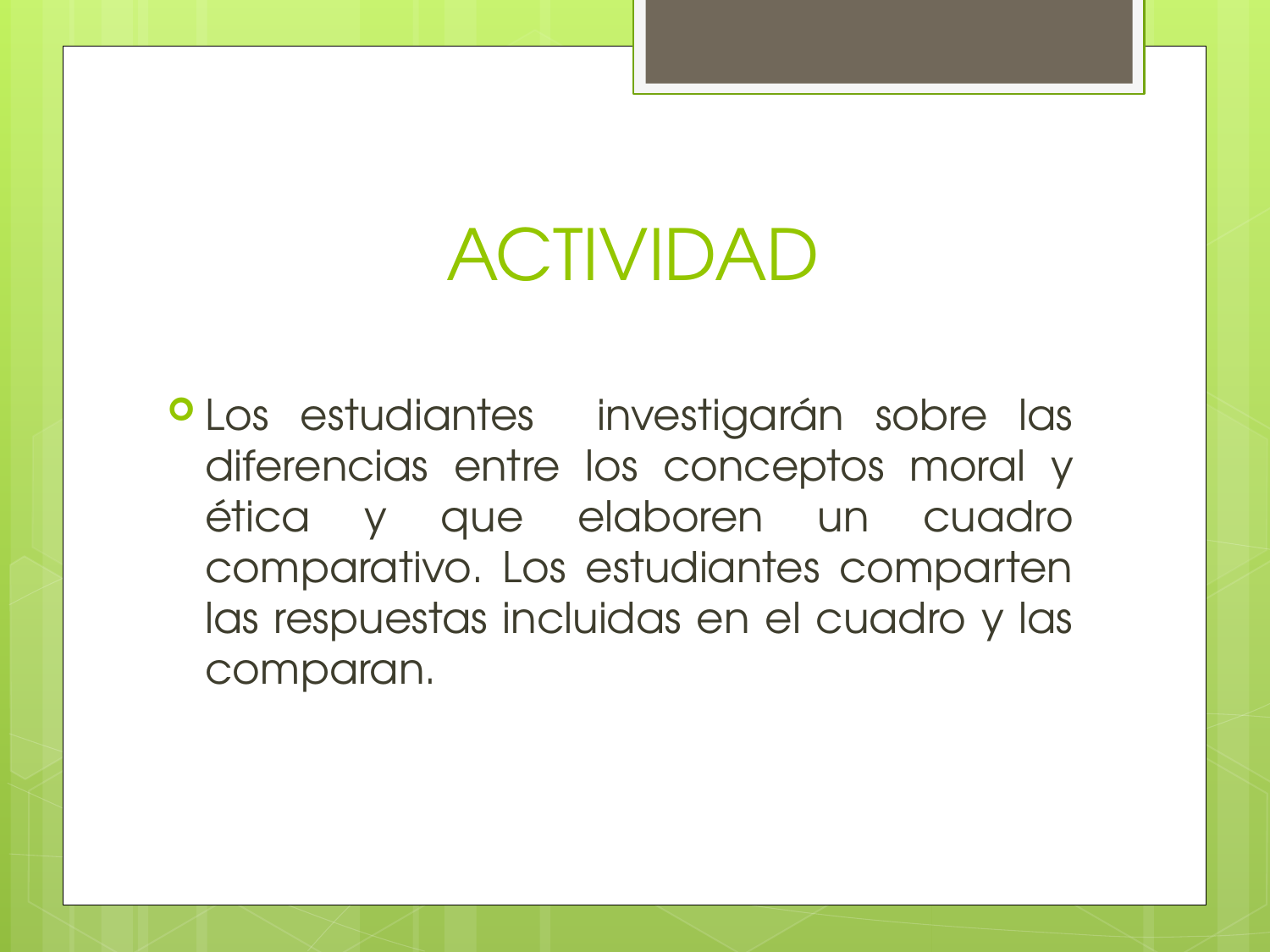

# ACTIVIDAD

Los estudiantes  investigarán sobre las diferencias entre los conceptos moral y ética y que elaboren un cuadro comparativo. Los estudiantes comparten las respuestas incluidas en el cuadro y las comparan.